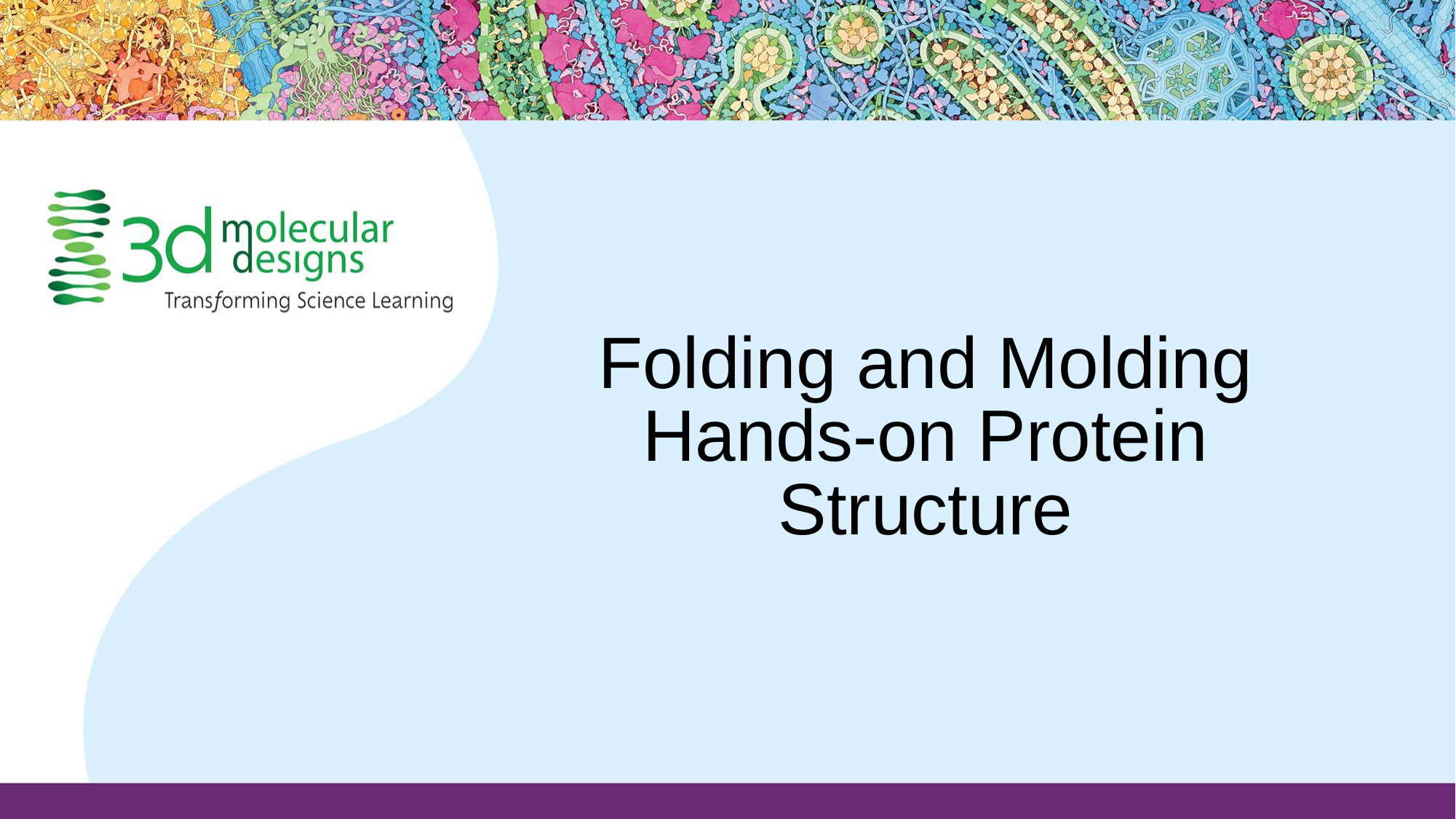

# Folding and Molding Hands-on Protein Structure